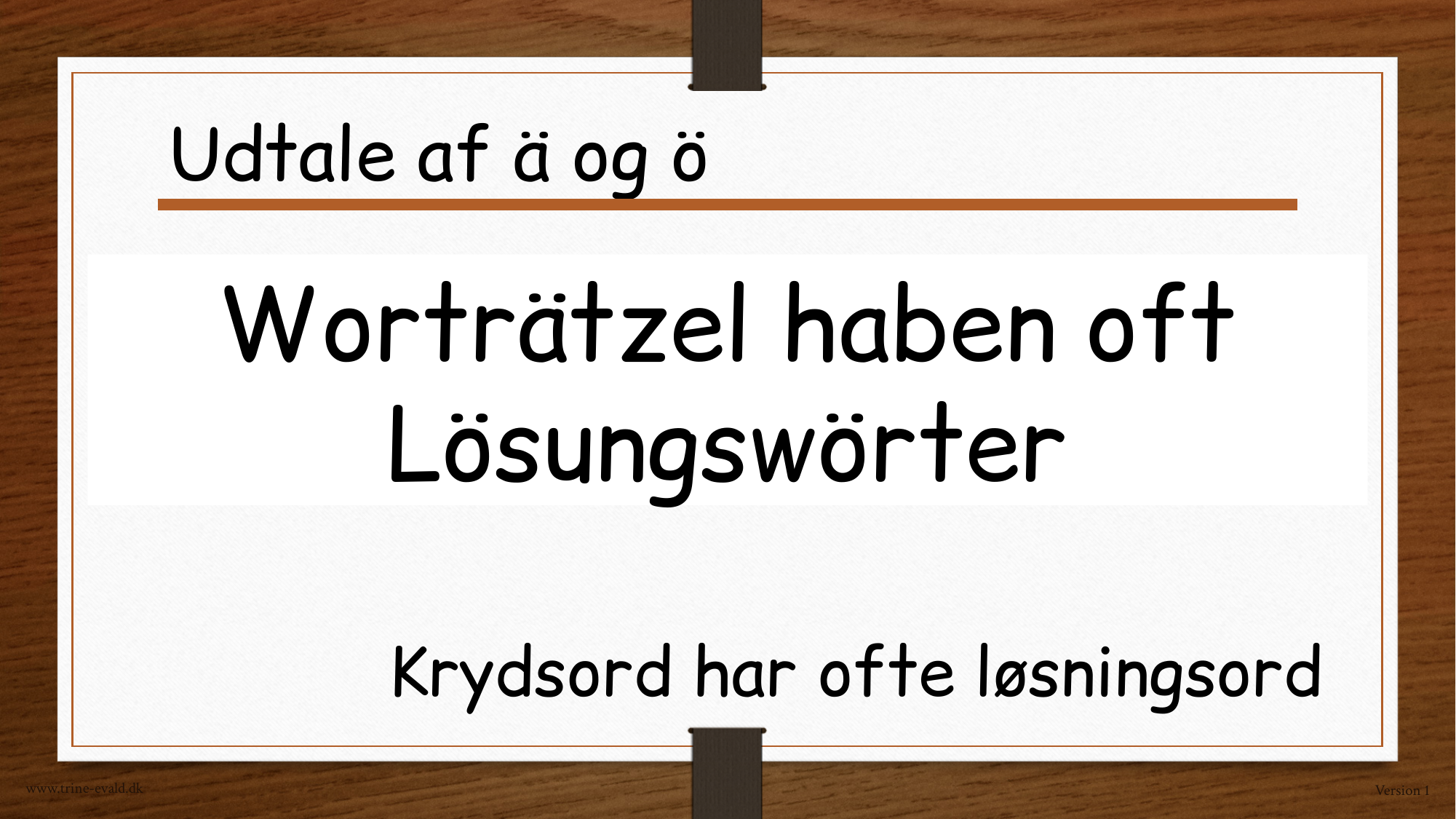

Udtale af ä og ö
Worträtzel haben oft Lösungswörter
Krydsord har ofte løsningsord
www.trine-evald.dk
Version 1